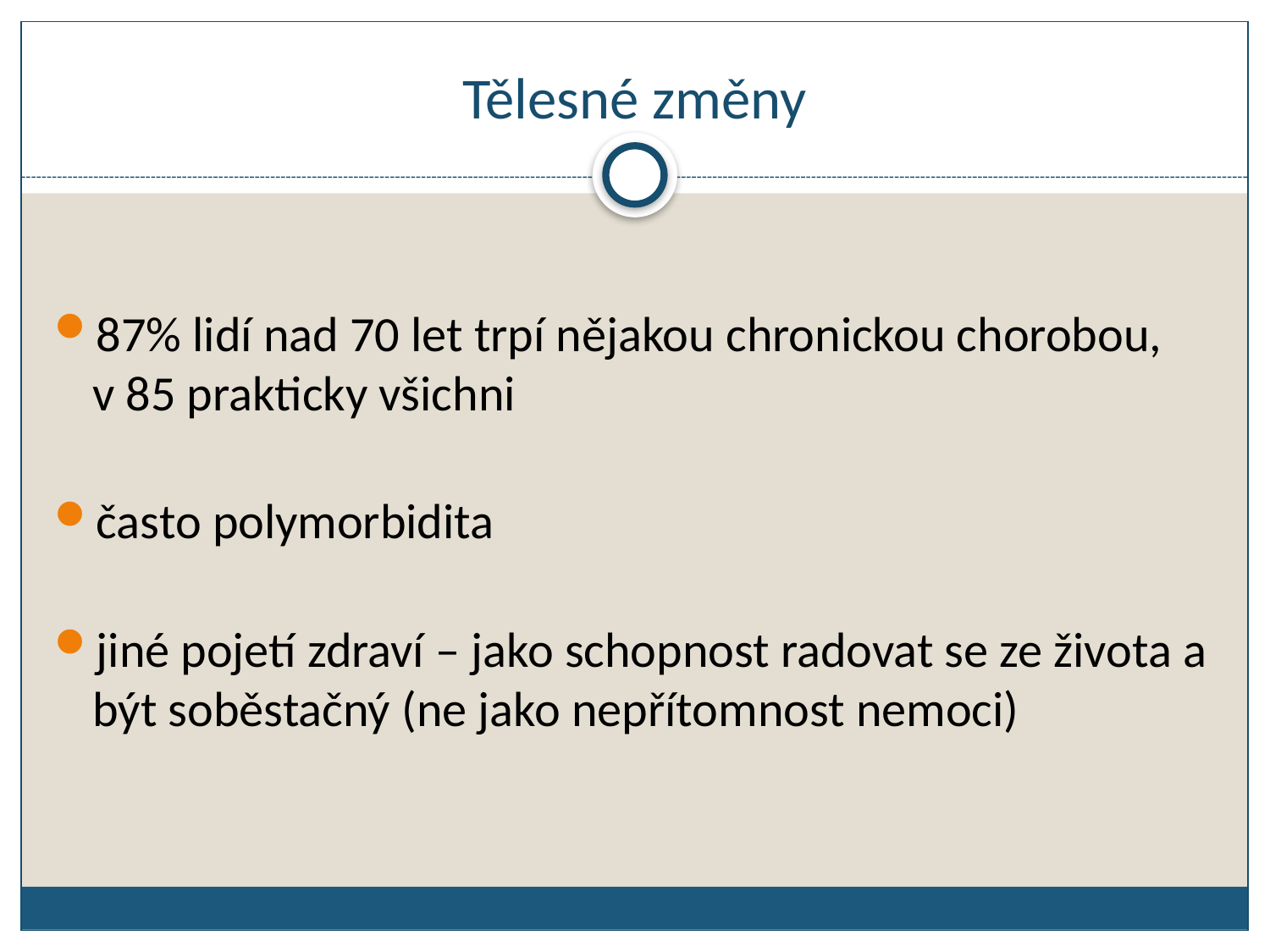

# Tělesné změny
87% lidí nad 70 let trpí nějakou chronickou chorobou, v 85 prakticky všichni

často polymorbidita

jiné pojetí zdraví – jako schopnost radovat se ze života a být soběstačný (ne jako nepřítomnost nemoci)